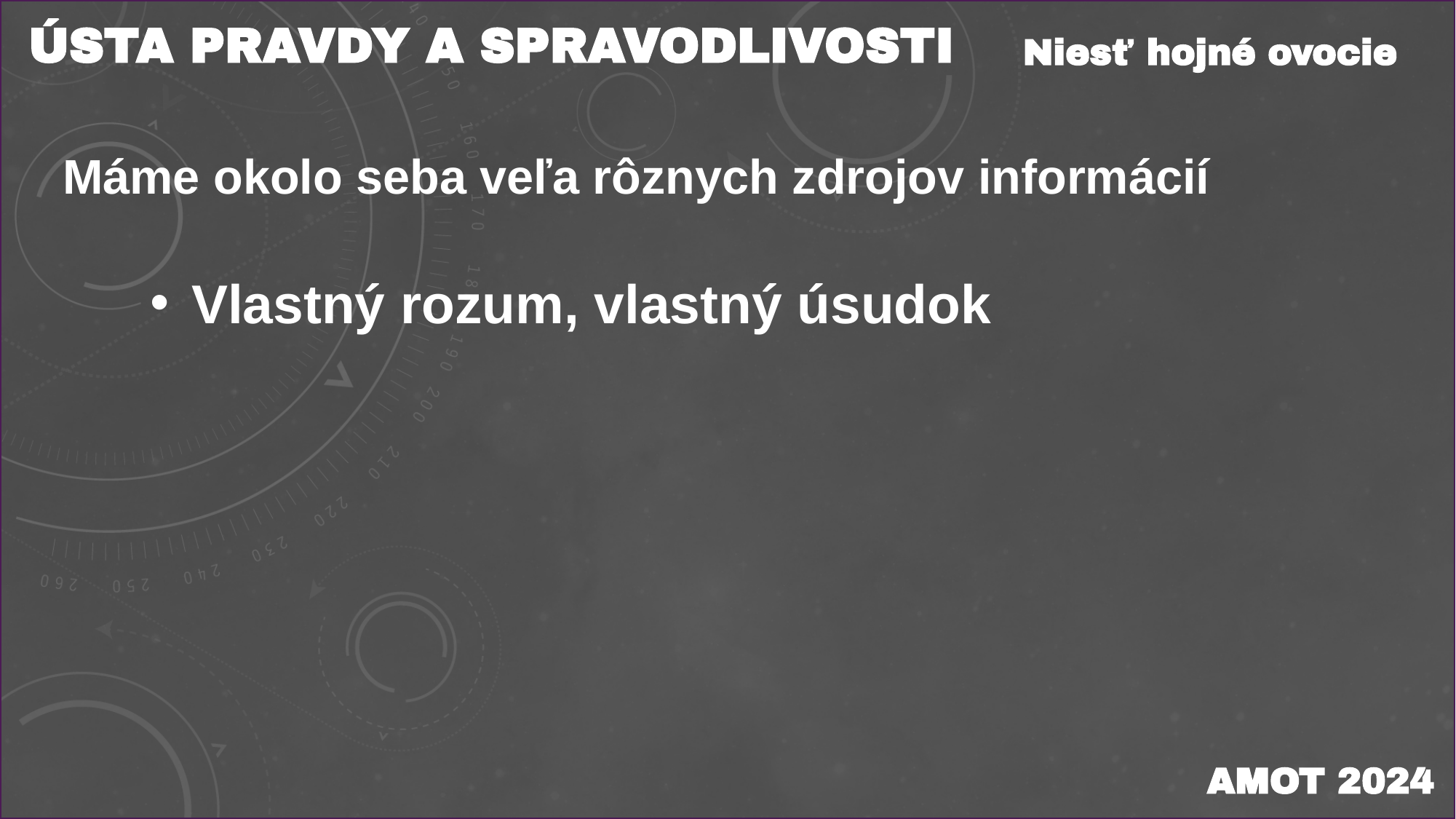

ÚSTA PRAVDY A SPRAVODLIVOSTI
Niesť hojné ovocie
Máme okolo seba veľa rôznych zdrojov informácií
Vlastný rozum, vlastný úsudok
AMOT 2024